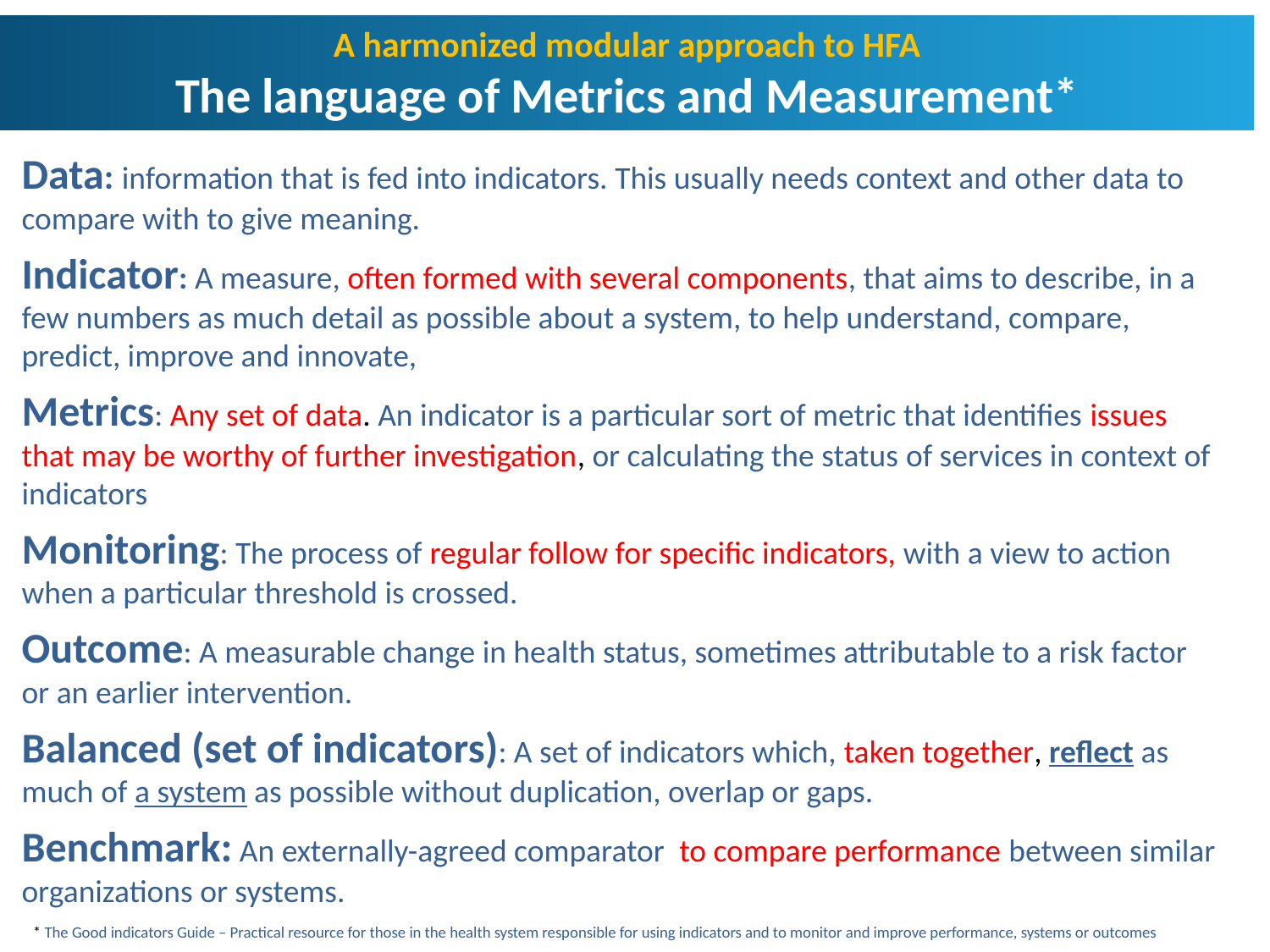

A harmonized modular approach to HFA
The language of Metrics and Measurement*
Data: information that is fed into indicators. This usually needs context and other data to compare with to give meaning.
Indicator: A measure, often formed with several components, that aims to describe, in a few numbers as much detail as possible about a system, to help understand, compare, predict, improve and innovate,
Metrics: Any set of data. An indicator is a particular sort of metric that identifies issues that may be worthy of further investigation, or calculating the status of services in context of indicators
Monitoring: The process of regular follow for specific indicators, with a view to action when a particular threshold is crossed.
Outcome: A measurable change in health status, sometimes attributable to a risk factor or an earlier intervention.
Balanced (set of indicators): A set of indicators which, taken together, reflect as much of a system as possible without duplication, overlap or gaps.
Benchmark: An externally-agreed comparator  to compare performance between similar organizations or systems.

* The Good indicators Guide – Practical resource for those in the health system responsible for using indicators and to monitor and improve performance, systems or outcomes